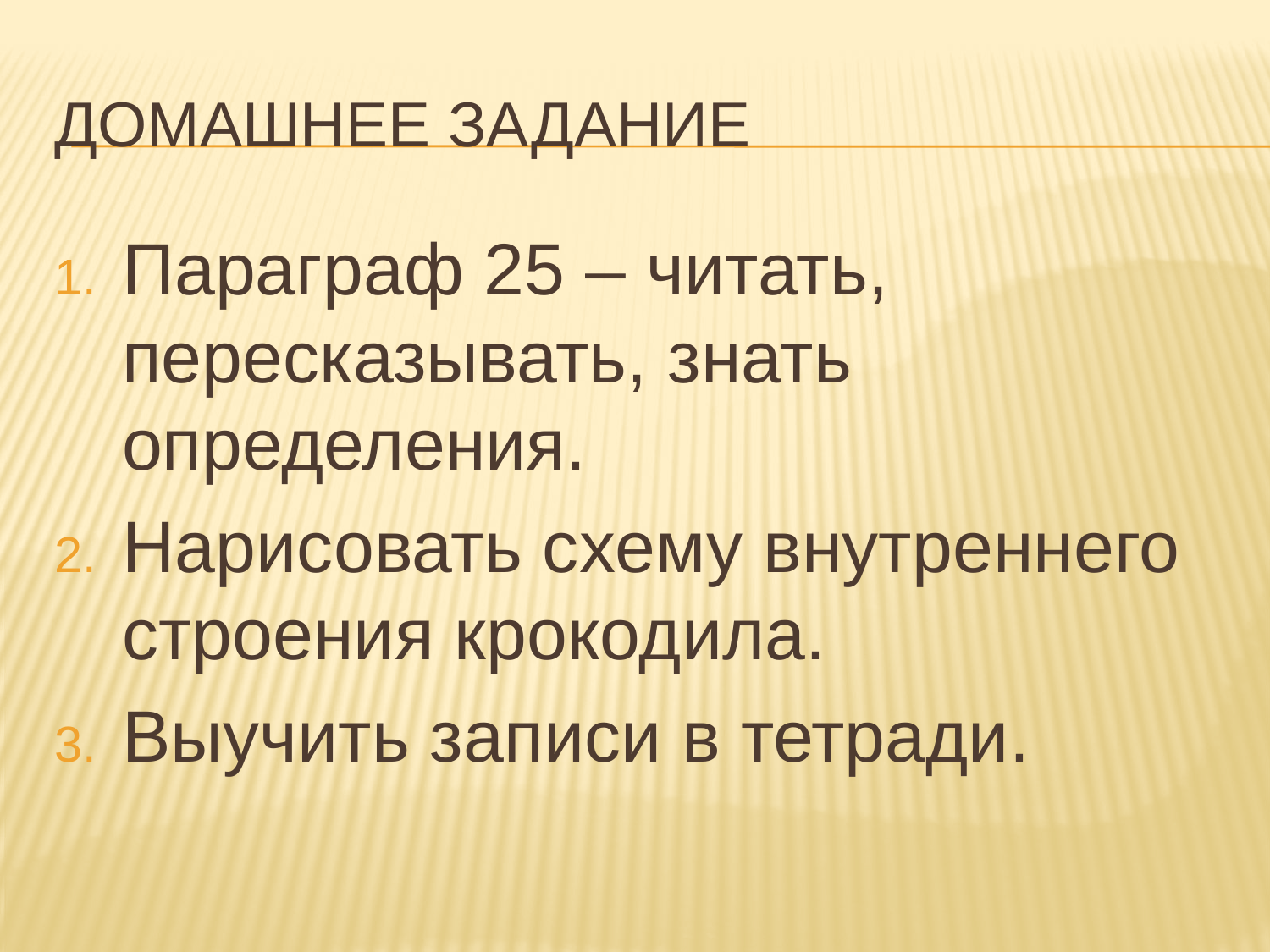

# Домашнее задание
Параграф 25 – читать, пересказывать, знать определения.
Нарисовать схему внутреннего строения крокодила.
Выучить записи в тетради.